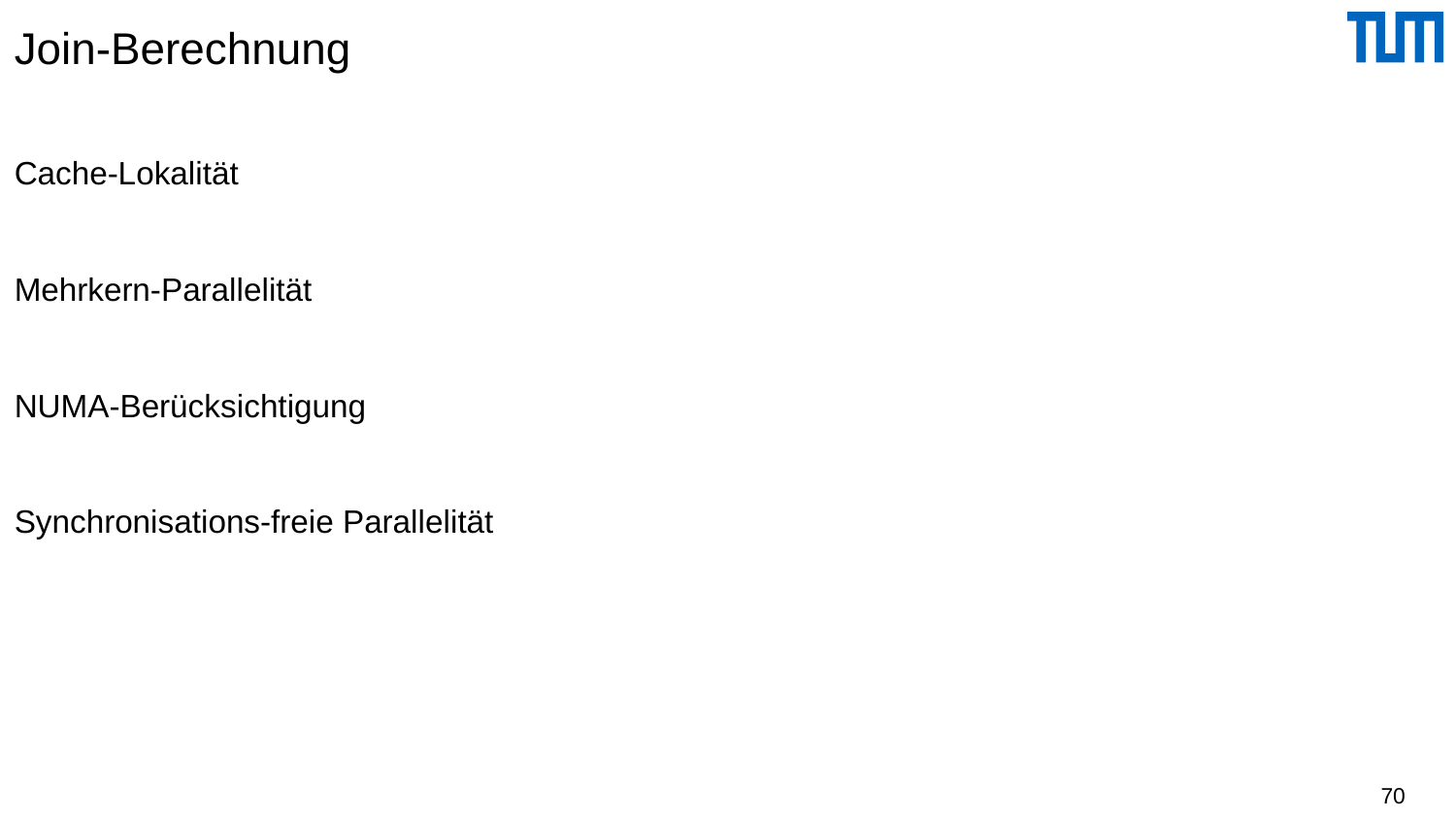

# Join-Berechnung
Cache-Lokalität

Mehrkern-Parallelität

NUMA-Berücksichtigung

Synchronisations-freie Parallelität
70